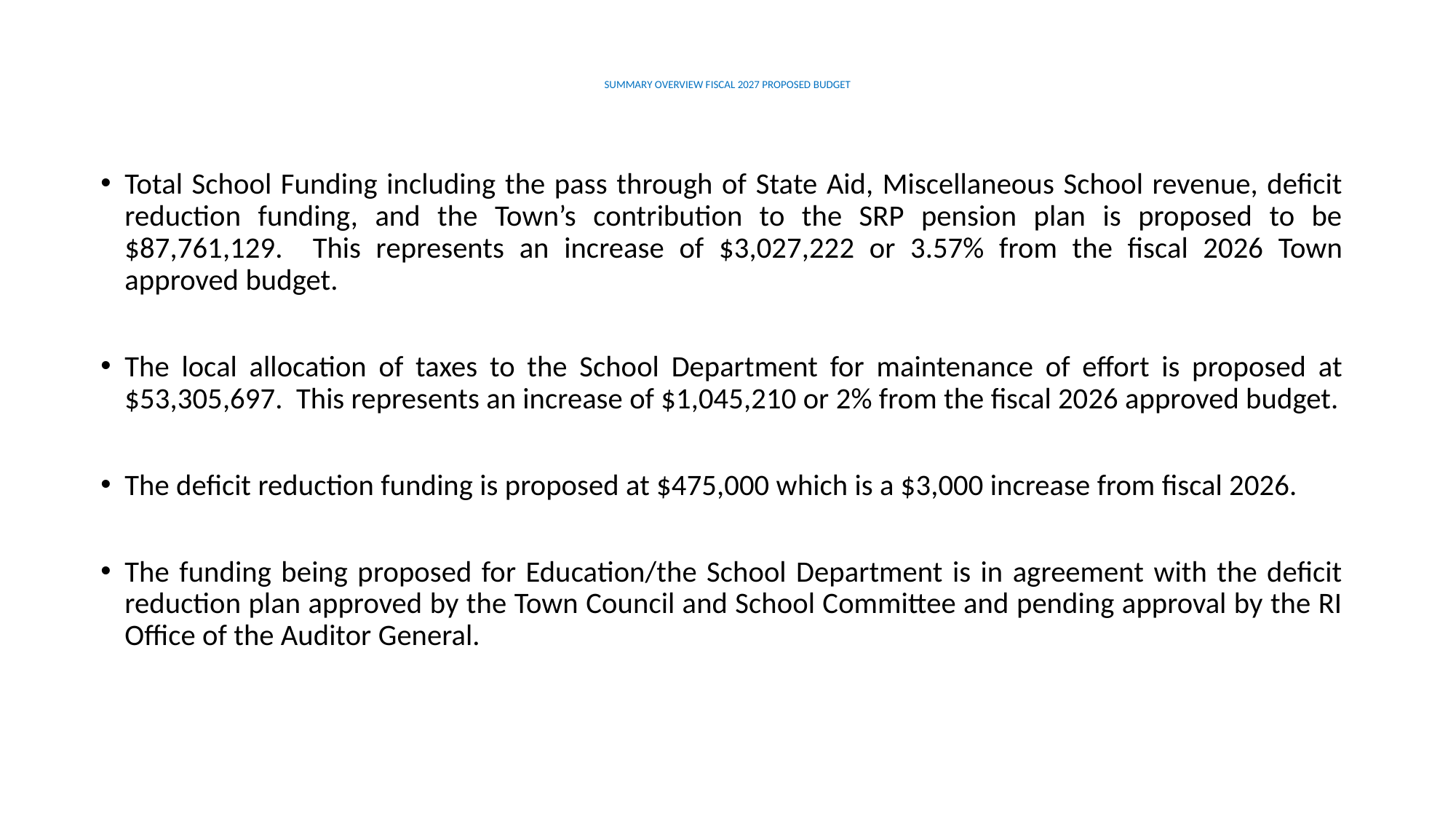

# SUMMARY OVERVIEW FISCAL 2027 PROPOSED BUDGET

Total School Funding including the pass through of State Aid, Miscellaneous School revenue, deficit reduction funding, and the Town’s contribution to the SRP pension plan is proposed to be $87,761,129.  This represents an increase of $3,027,222 or 3.57% from the fiscal 2026 Town approved budget.

The local allocation of taxes to the School Department for maintenance of effort is proposed at $53,305,697.  This represents an increase of $1,045,210 or 2% from the fiscal 2026 approved budget.

The deficit reduction funding is proposed at $475,000 which is a $3,000 increase from fiscal 2026.

The funding being proposed for Education/the School Department is in agreement with the deficit reduction plan approved by the Town Council and School Committee and pending approval by the RI Office of the Auditor General.